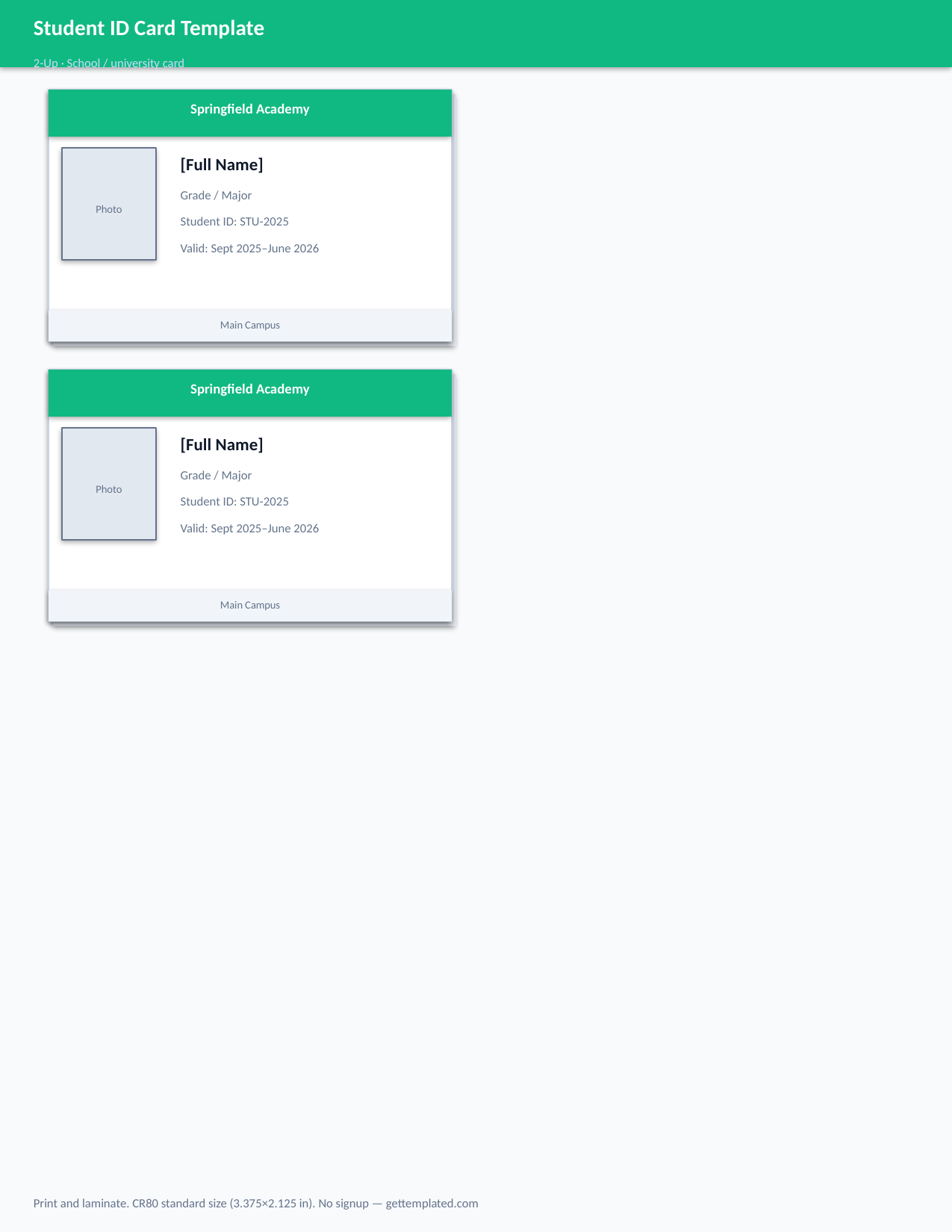

Student ID Card Template
2-Up · School / university card

Springfield Academy

[Full Name]
Grade / Major
Photo
Student ID: STU-2025
Valid: Sept 2025–June 2026

Main Campus

Springfield Academy

[Full Name]
Grade / Major
Photo
Student ID: STU-2025
Valid: Sept 2025–June 2026

Main Campus
Print and laminate. CR80 standard size (3.375×2.125 in). No signup — gettemplated.com